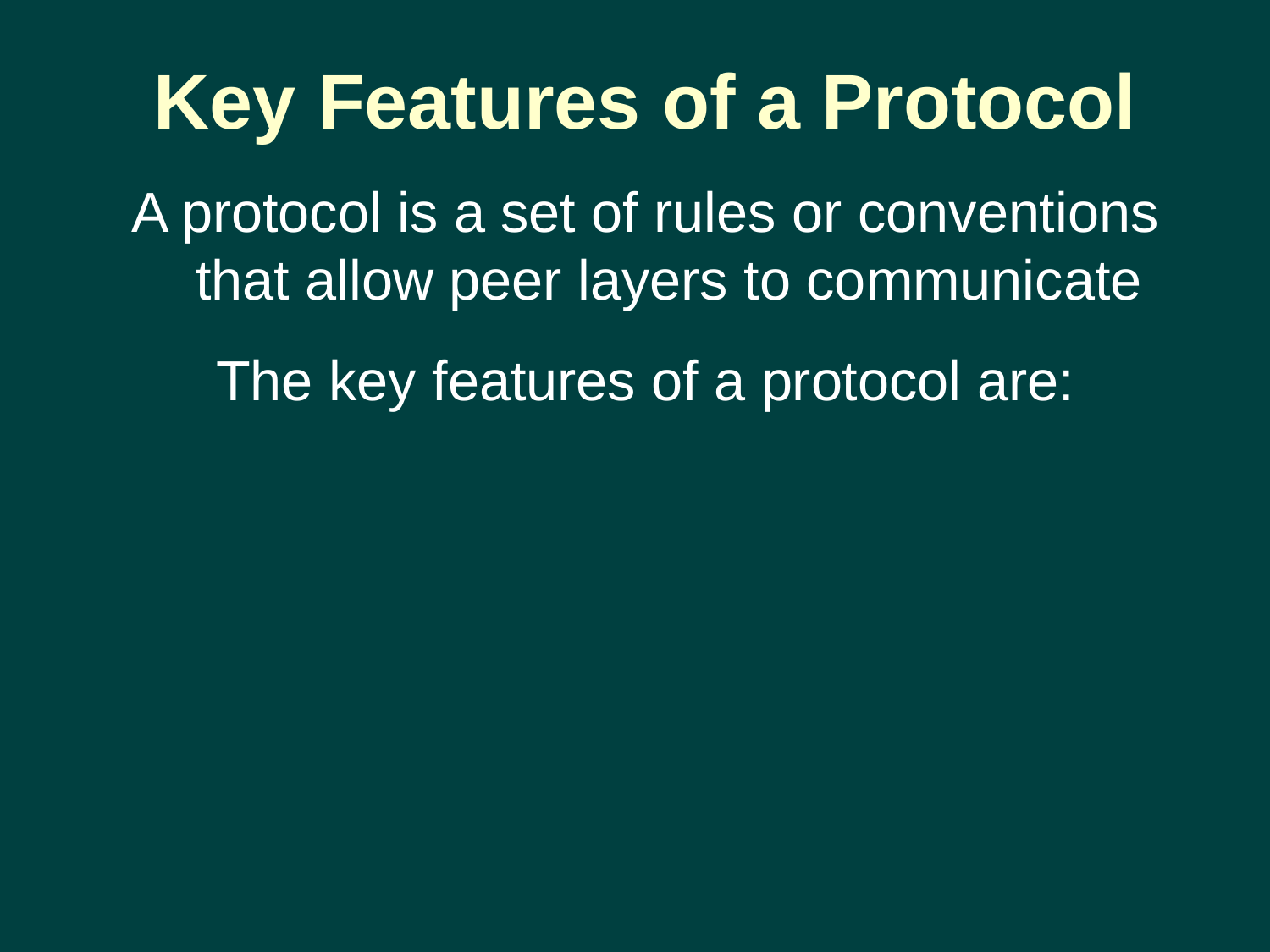

# Key Features of a Protocol
A protocol is a set of rules or conventions that allow peer layers to communicate

The key features of a protocol are: